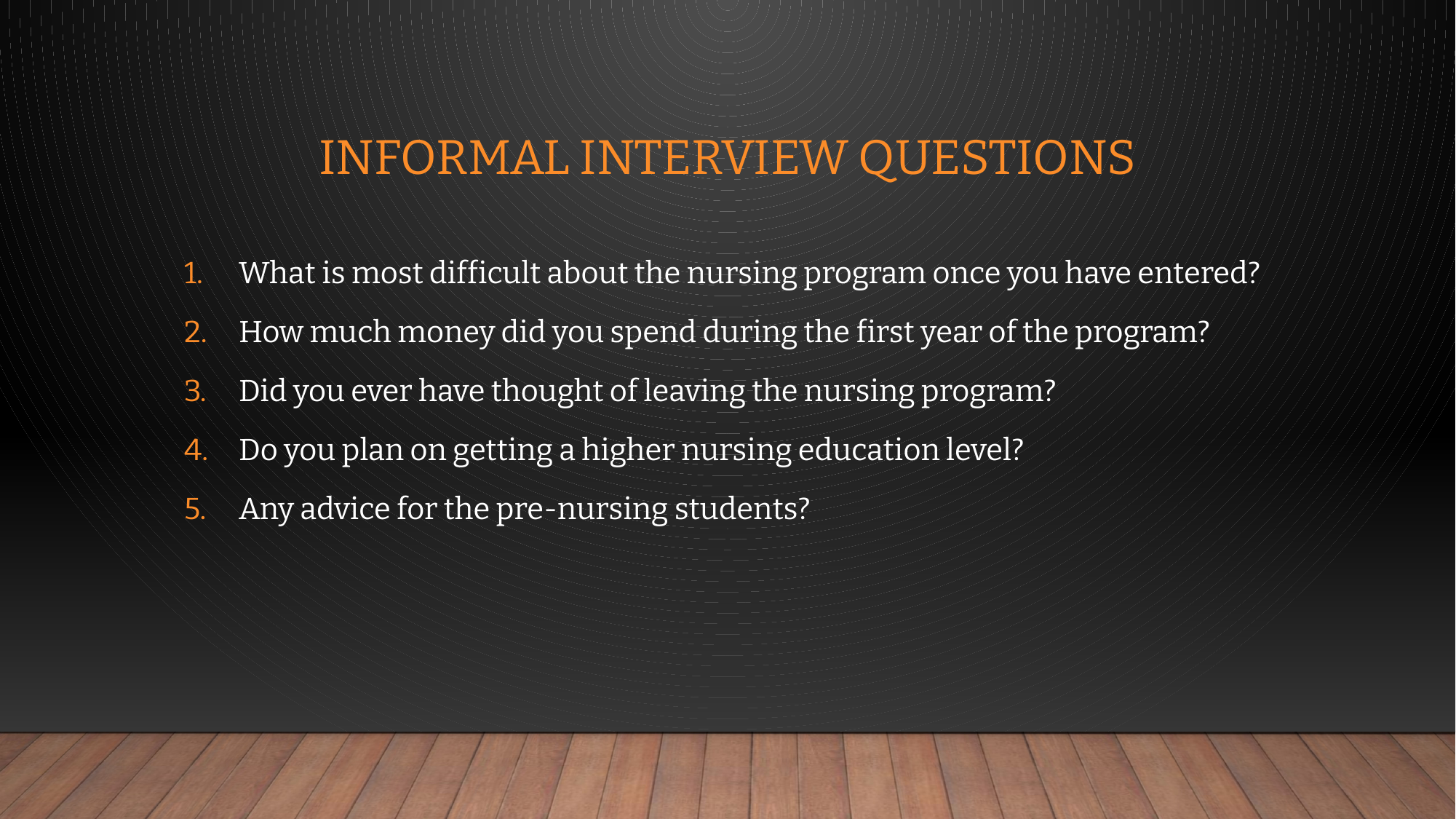

# Informal interview questions
What is most difficult about the nursing program once you have entered?
How much money did you spend during the first year of the program?
Did you ever have thought of leaving the nursing program?
Do you plan on getting a higher nursing education level?
Any advice for the pre-nursing students?